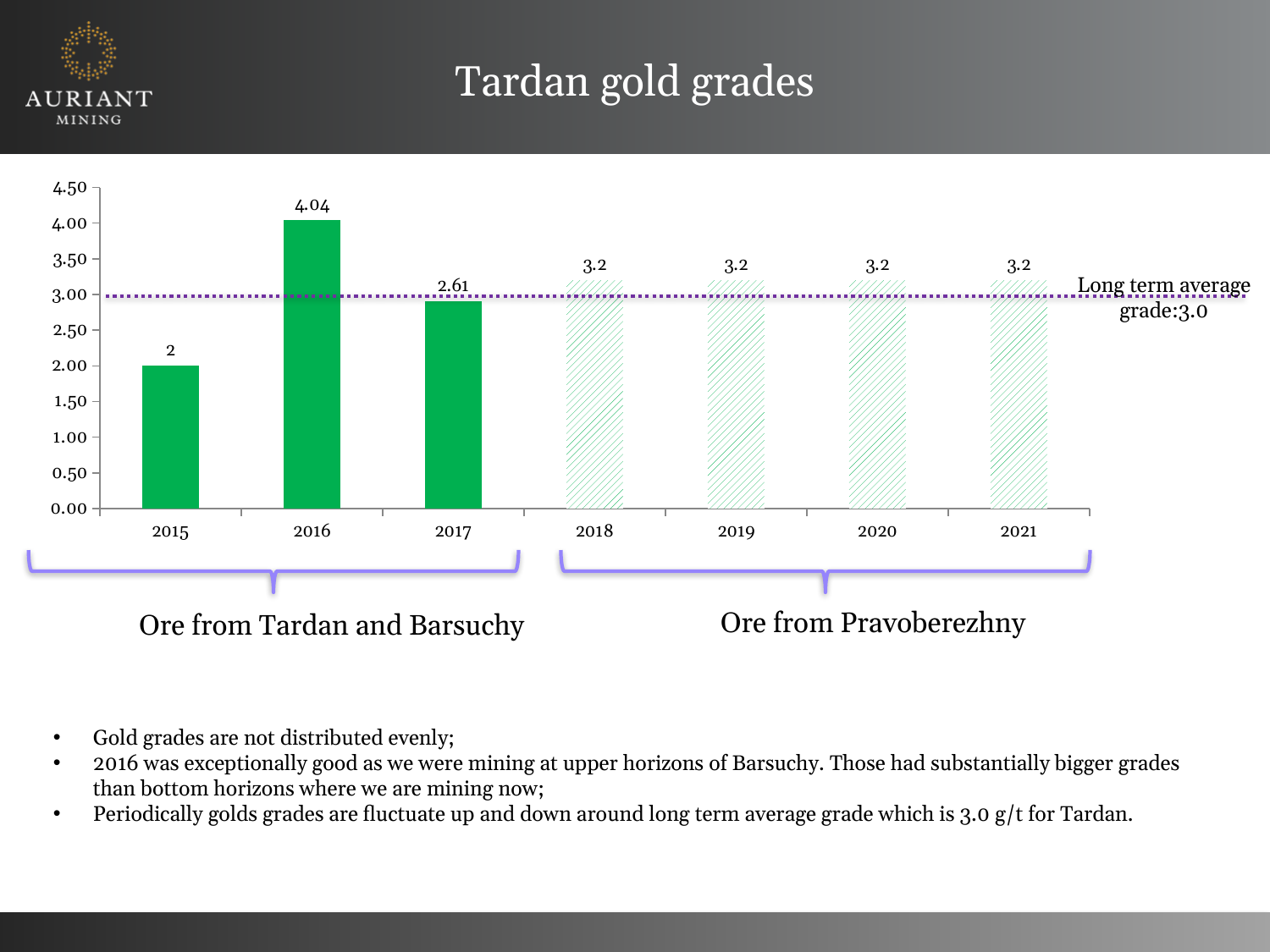

# Tardan gold grades

### Chart

| Category | grade |
|---|---|
| 2015 | 2.0 |
| 2016 | 4.04 |
| 2017 | 2.9 |
| 2018 | 3.2 |
| 2019 | 3.2 |
| 2020 | 3.2 |
| 2021 | 3.2 |
Long term average grade:3.0

Ore from Pravoberezhny
Ore from Tardan and Barsuchy
Gold grades are not distributed evenly;
2016 was exceptionally good as we were mining at upper horizons of Barsuchy. Those had substantially bigger grades than bottom horizons where we are mining now;
Periodically golds grades are fluctuate up and down around long term average grade which is 3.0 g/t for Tardan.